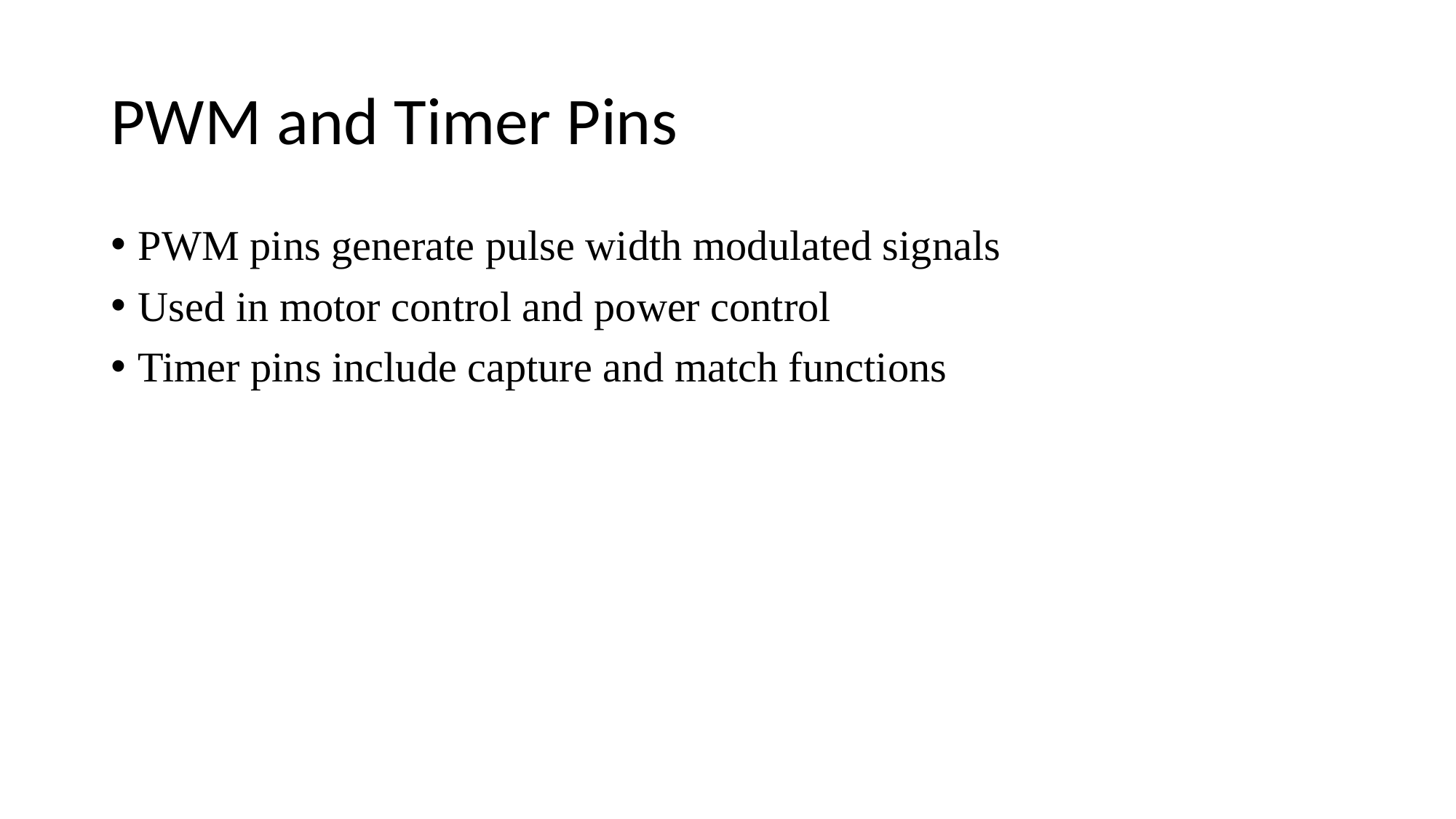

# PWM and Timer Pins
PWM pins generate pulse width modulated signals
Used in motor control and power control
Timer pins include capture and match functions